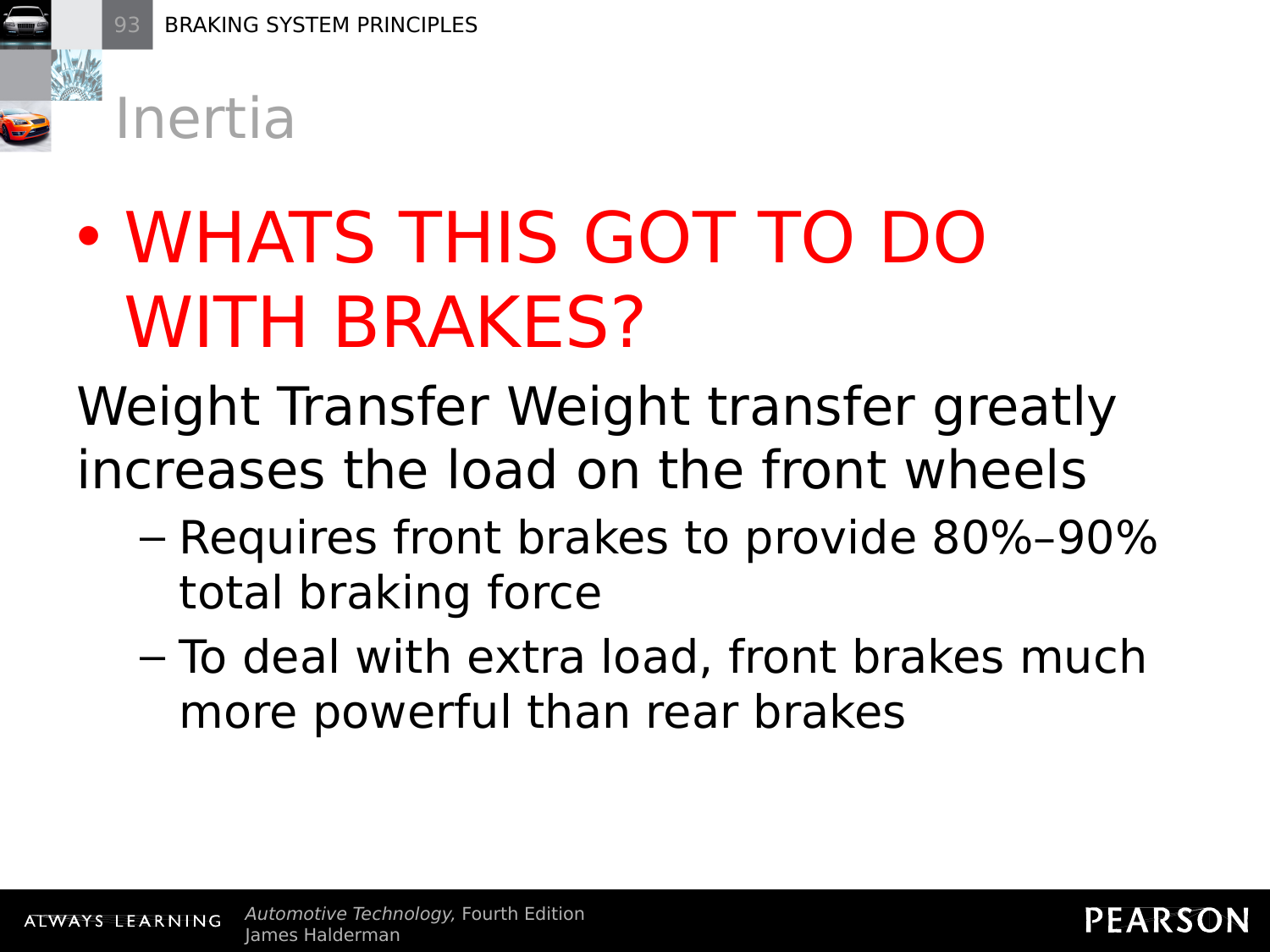

# Inertia
WHATS THIS GOT TO DO WITH BRAKES?
Weight Transfer Weight transfer greatly increases the load on the front wheels
Requires front brakes to provide 80%–90% total braking force
To deal with extra load, front brakes much more powerful than rear brakes